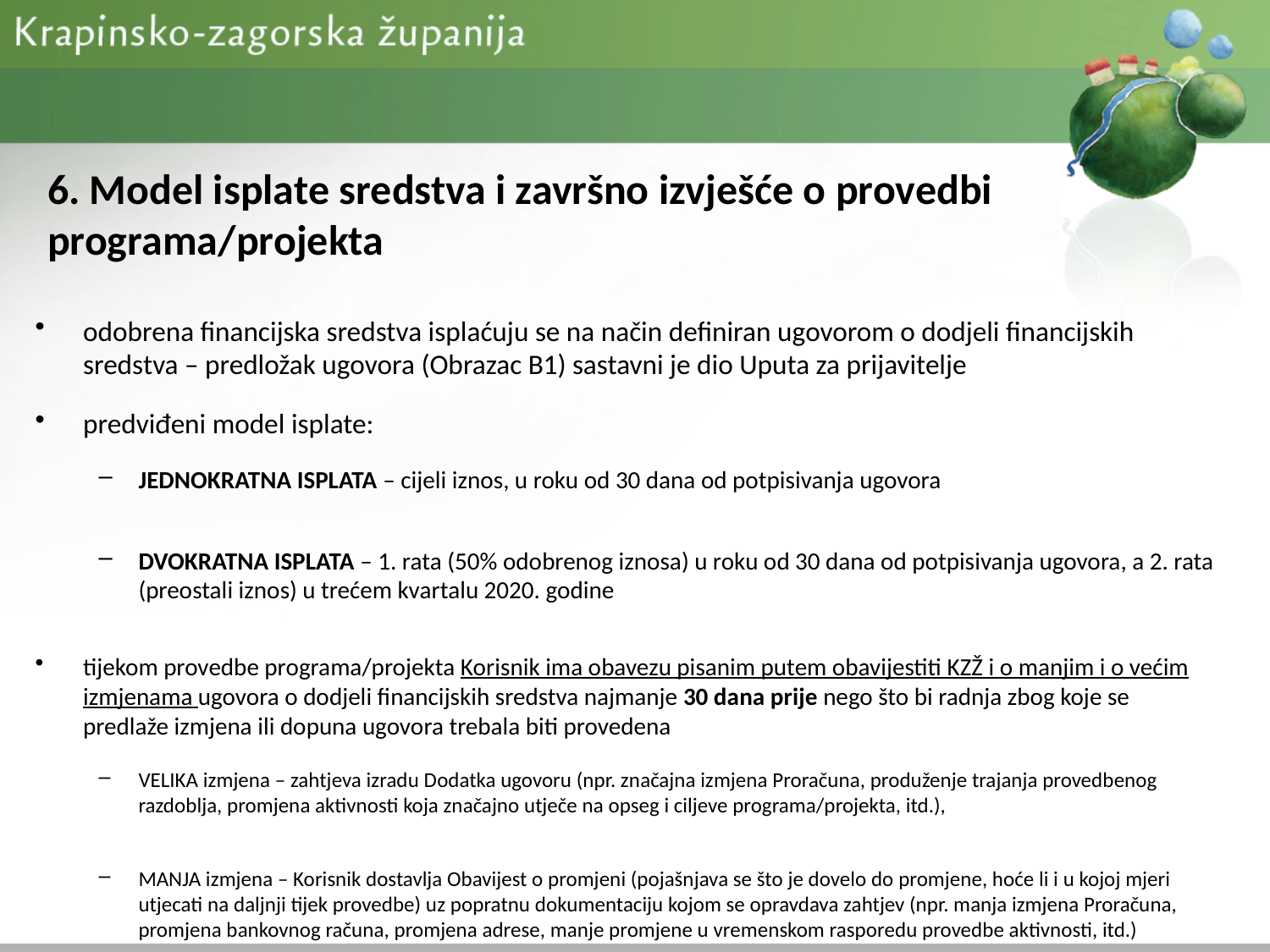

# 6. Model isplate sredstva i završno izvješće o provedbi programa/projekta

odobrena financijska sredstva isplaćuju se na način definiran ugovorom o dodjeli financijskih sredstva – predložak ugovora (Obrazac B1) sastavni je dio Uputa za prijavitelje

predviđeni model isplate:

JEDNOKRATNA ISPLATA – cijeli iznos, u roku od 30 dana od potpisivanja ugovora

DVOKRATNA ISPLATA – 1. rata (50% odobrenog iznosa) u roku od 30 dana od potpisivanja ugovora, a 2. rata (preostali iznos) u trećem kvartalu 2020. godine

tijekom provedbe programa/projekta Korisnik ima obavezu pisanim putem obavijestiti KZŽ i o manjim i o većim izmjenama ugovora o dodjeli financijskih sredstva najmanje 30 dana prije nego što bi radnja zbog koje se predlaže izmjena ili dopuna ugovora trebala biti provedena

VELIKA izmjena – zahtjeva izradu Dodatka ugovoru (npr. značajna izmjena Proračuna, produženje trajanja provedbenog razdoblja, promjena aktivnosti koja značajno utječe na opseg i ciljeve programa/projekta, itd.),

MANJA izmjena – Korisnik dostavlja Obavijest o promjeni (pojašnjava se što je dovelo do promjene, hoće li i u kojoj mjeri utjecati na daljnji tijek provedbe) uz popratnu dokumentaciju kojom se opravdava zahtjev (npr. manja izmjena Proračuna, promjena bankovnog računa, promjena adrese, manje promjene u vremenskom rasporedu provedbe aktivnosti, itd.)